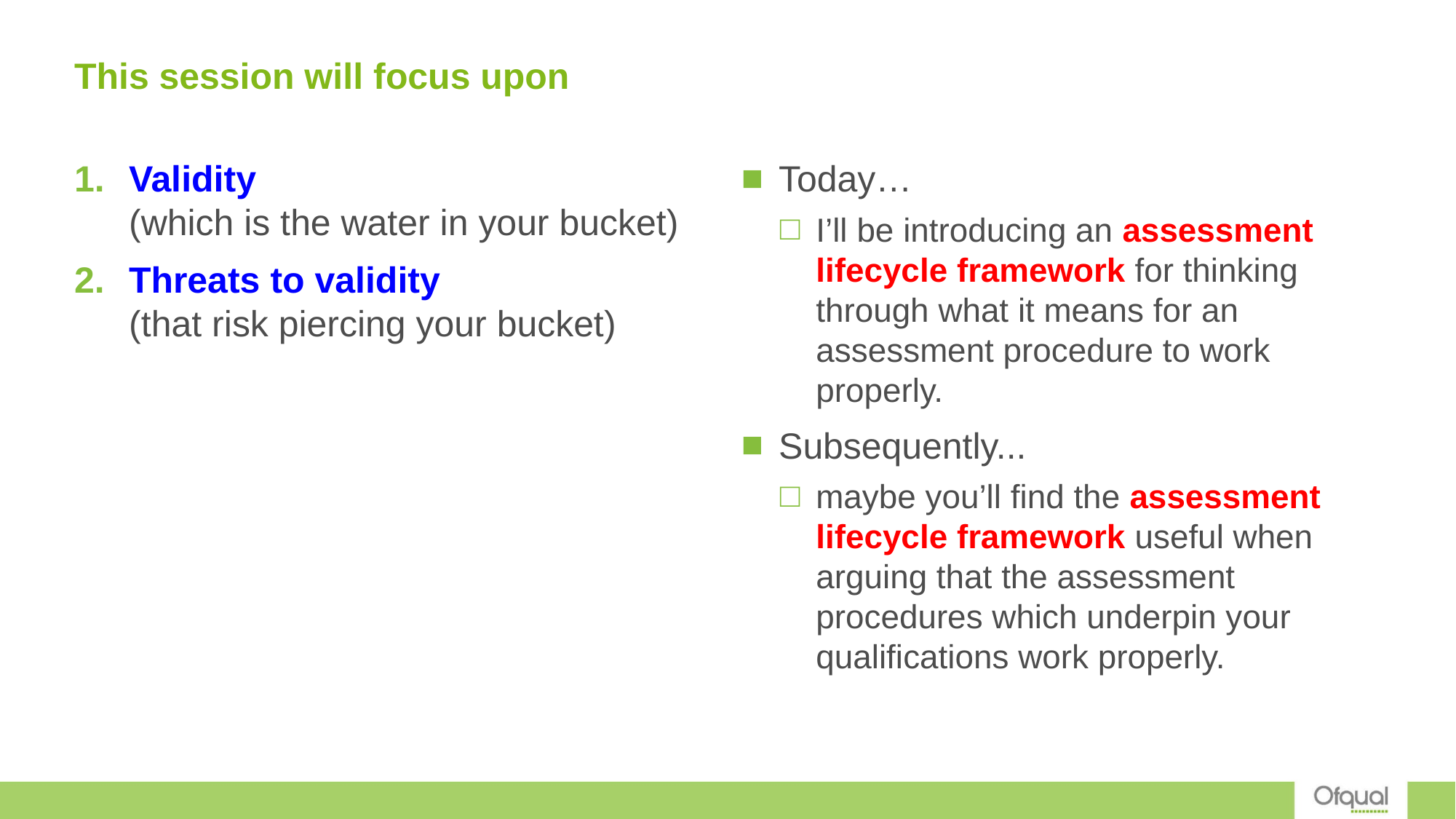

# This session will focus upon
Validity
(which is the water in your bucket)
Threats to validity
(that risk piercing your bucket)
Today…
I’ll be introducing an assessment lifecycle framework for thinking through what it means for an assessment procedure to work properly.
Subsequently...
maybe you’ll find the assessment lifecycle framework useful when arguing that the assessment procedures which underpin your qualifications work properly.